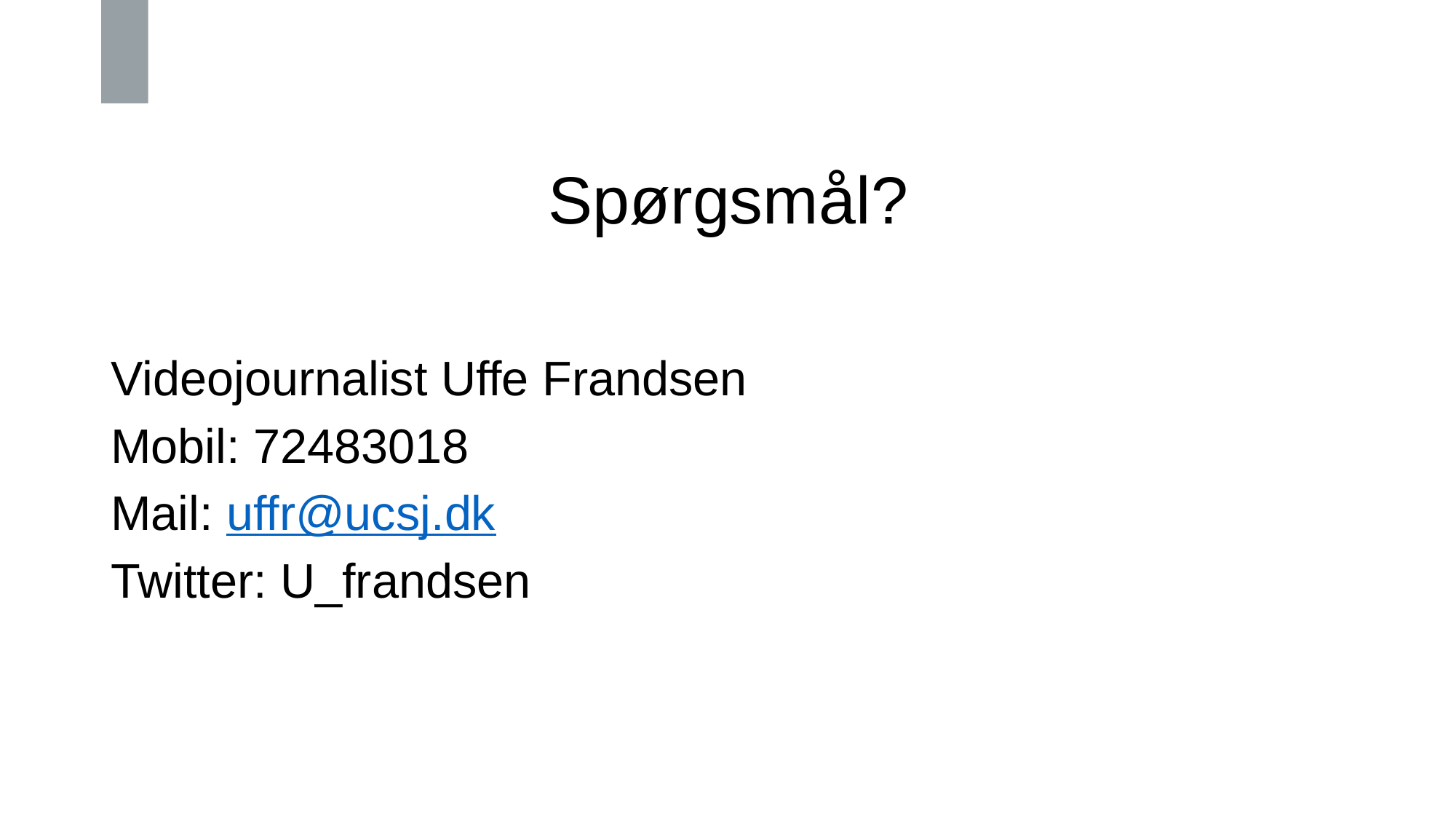

# Spørgsmål?

Videojournalist Uffe Frandsen
Mobil: 72483018
Mail: uffr@ucsj.dk
Twitter: U_frandsen